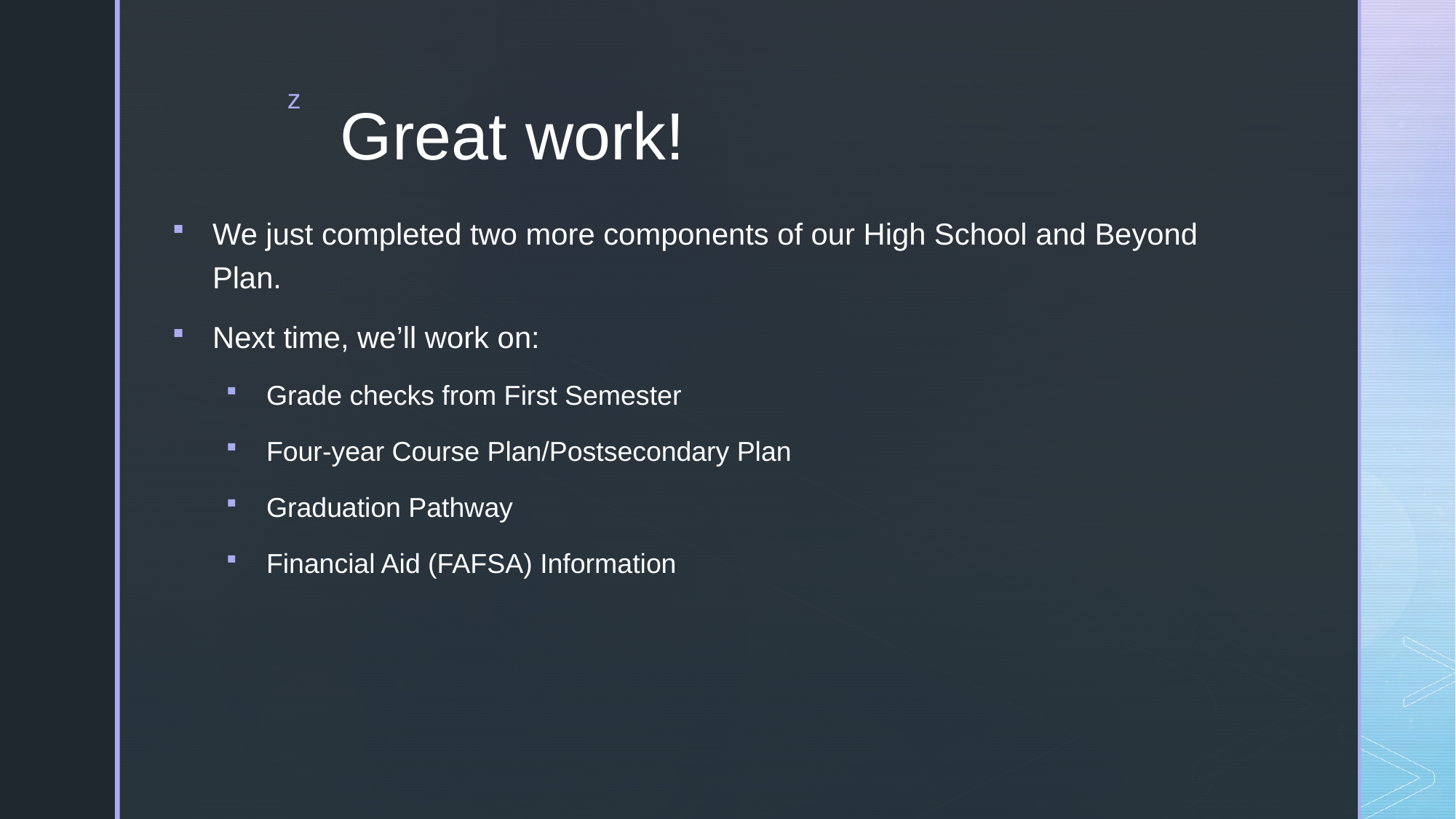

# Great work!
We just completed two more components of our High School and Beyond Plan.
Next time, we’ll work on:
Grade checks from First Semester
Four-year Course Plan/Postsecondary Plan
Graduation Pathway
Financial Aid (FAFSA) Information